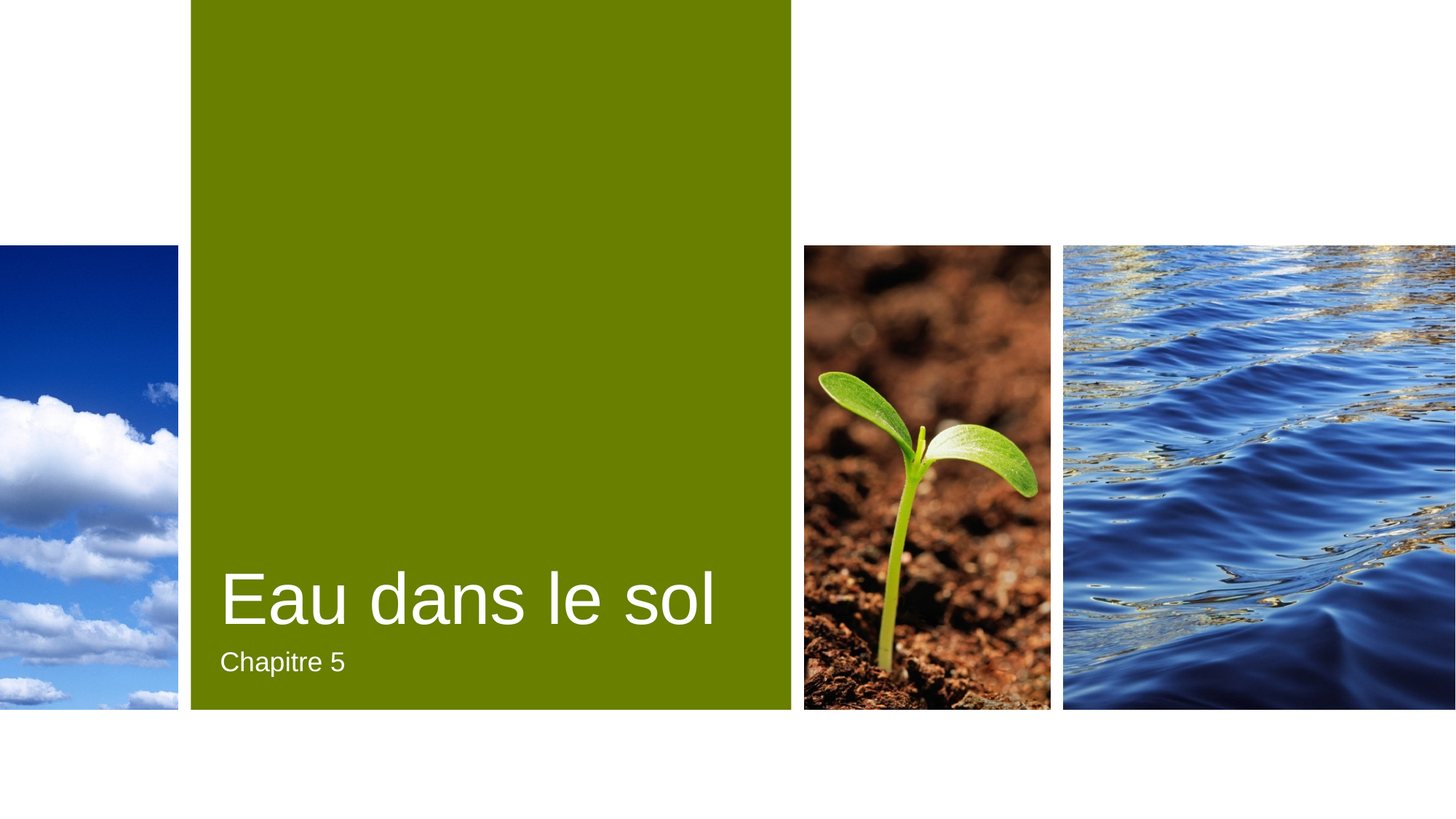

# Eau dans le sol
Chapitre 5